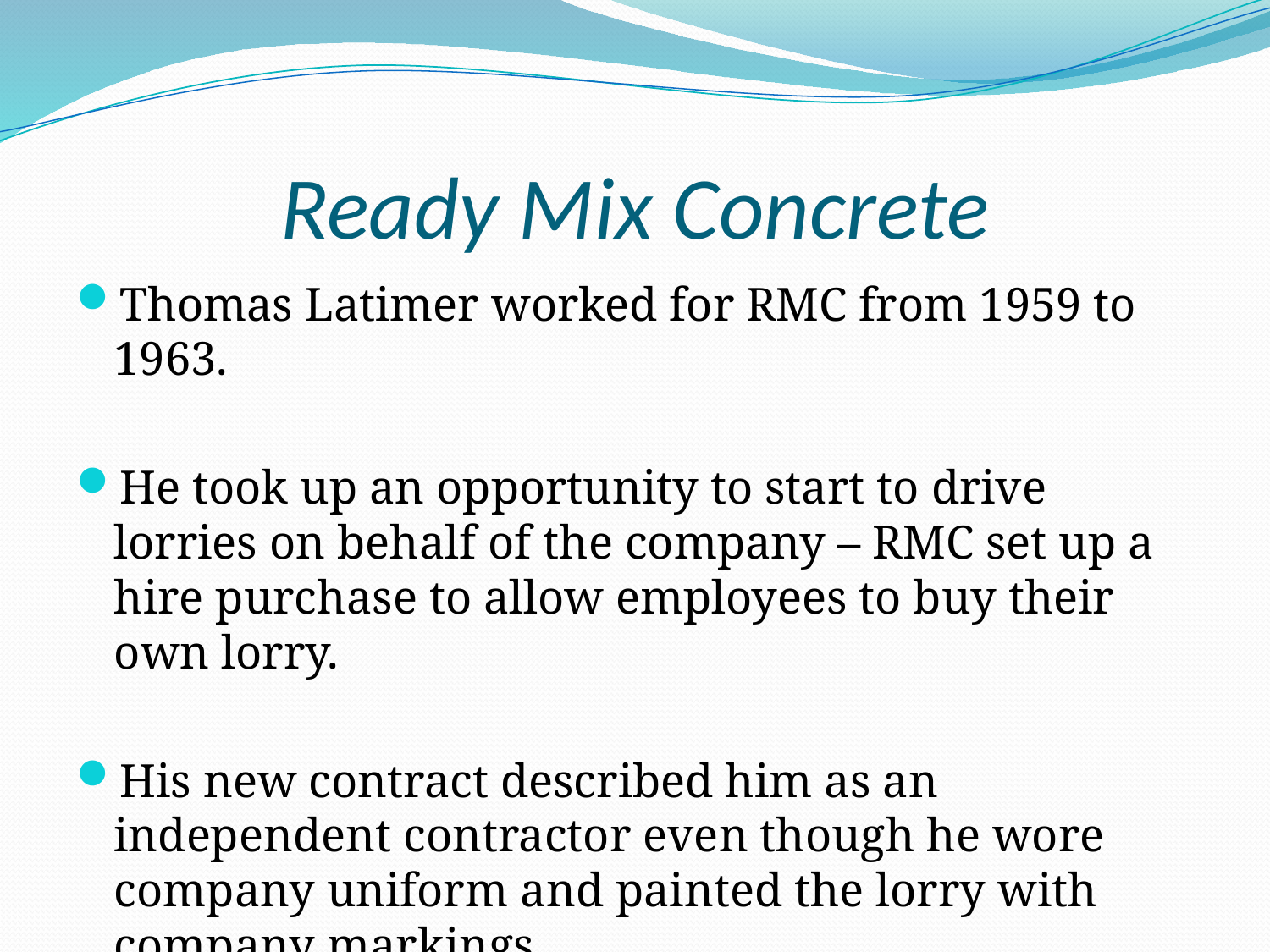

# Ready Mix Concrete
Thomas Latimer worked for RMC from 1959 to 1963.

He took up an opportunity to start to drive lorries on behalf of the company – RMC set up a hire purchase to allow employees to buy their own lorry.

His new contract described him as an independent contractor even though he wore company uniform and painted the lorry with company markings.